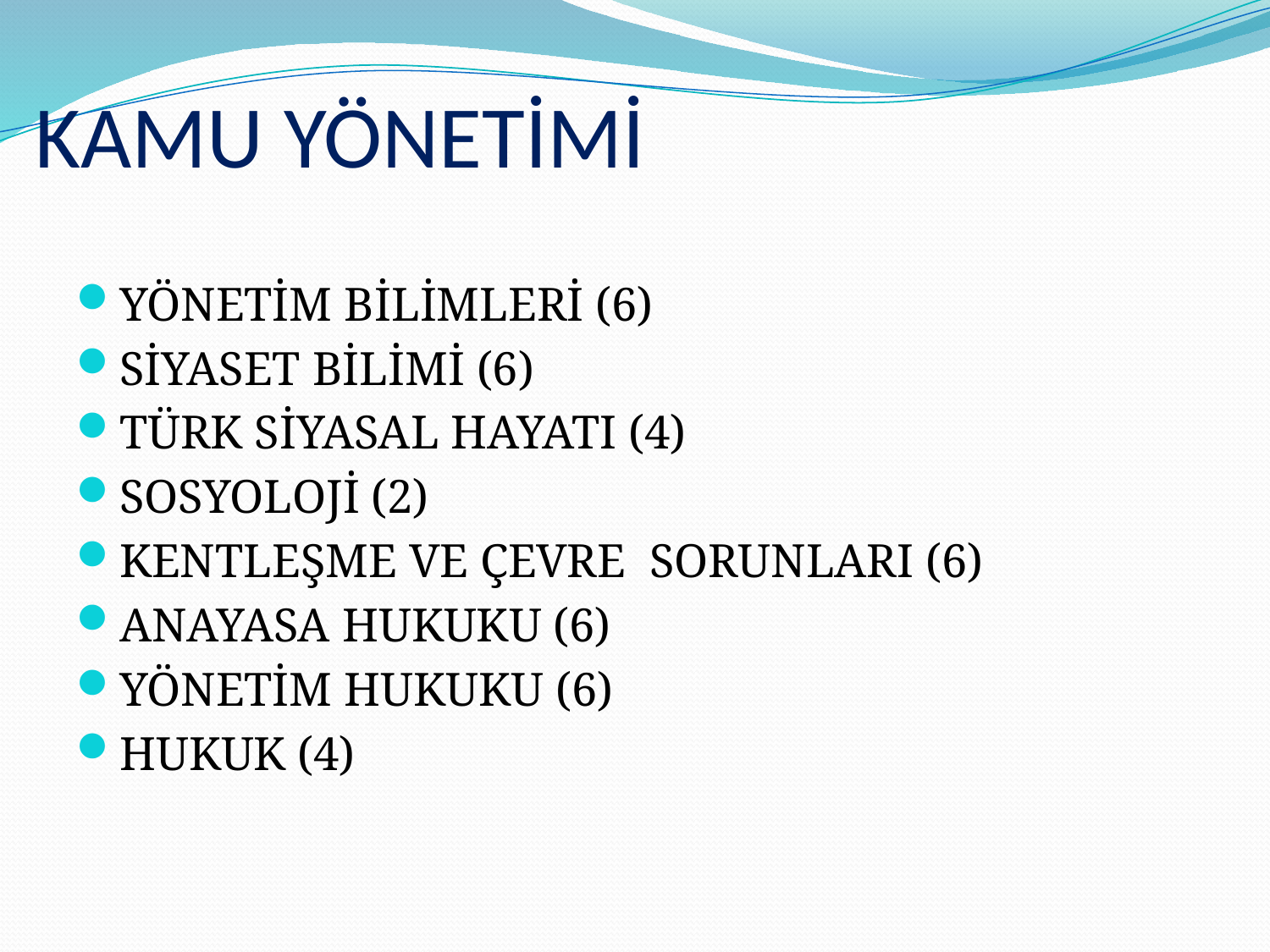

# KAMU YÖNETİMİ
YÖNETİM BİLİMLERİ (6)
SİYASET BİLİMİ (6)
TÜRK SİYASAL HAYATI (4)
SOSYOLOJİ (2)
KENTLEŞME VE ÇEVRE  SORUNLARI (6)
ANAYASA HUKUKU (6)
YÖNETİM HUKUKU (6)
HUKUK (4)